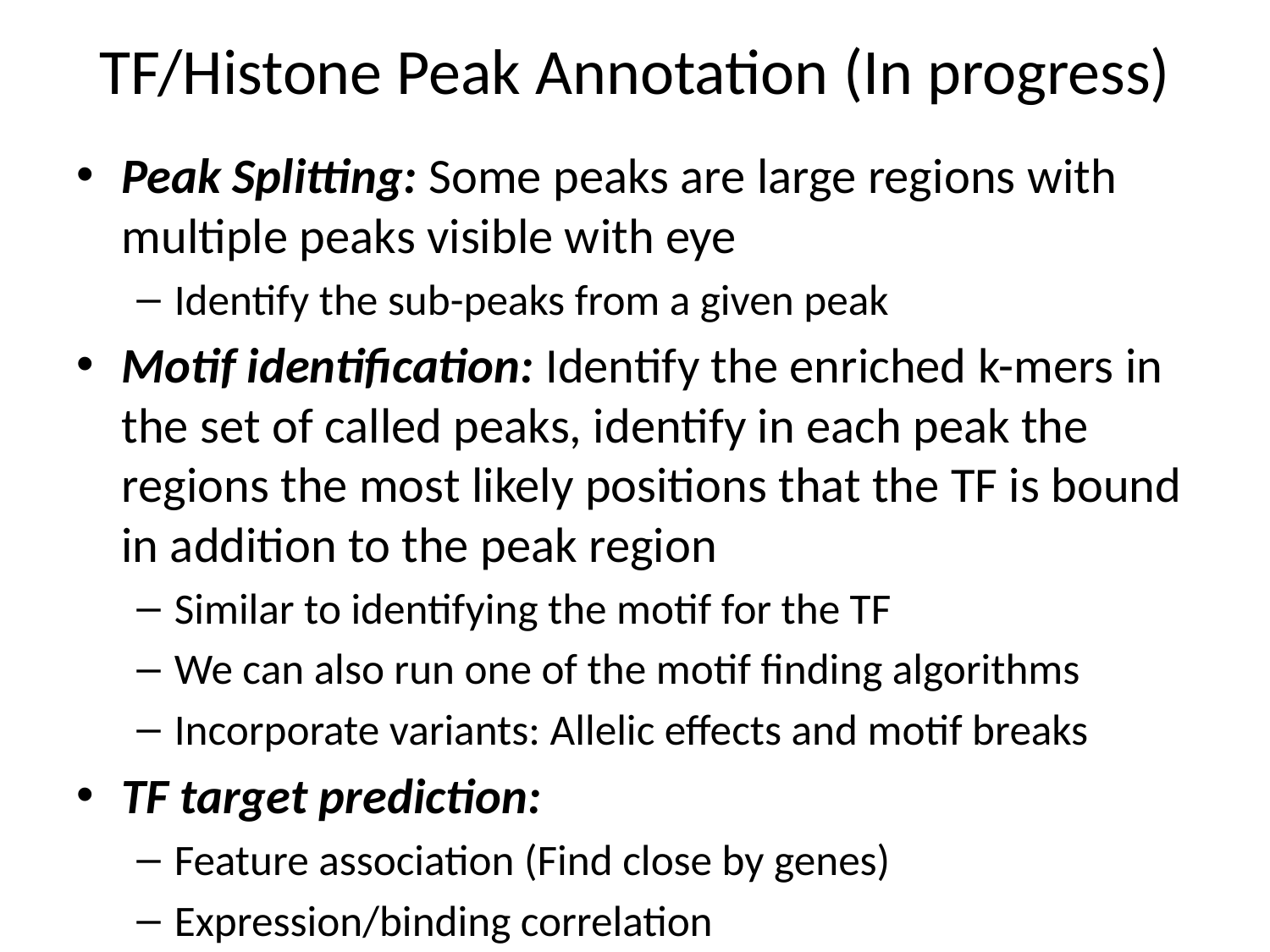

# TF/Histone Peak Annotation (In progress)
Peak Splitting: Some peaks are large regions with multiple peaks visible with eye
Identify the sub-peaks from a given peak
Motif identification: Identify the enriched k-mers in the set of called peaks, identify in each peak the regions the most likely positions that the TF is bound in addition to the peak region
Similar to identifying the motif for the TF
We can also run one of the motif finding algorithms
Incorporate variants: Allelic effects and motif breaks
TF target prediction:
Feature association (Find close by genes)
Expression/binding correlation